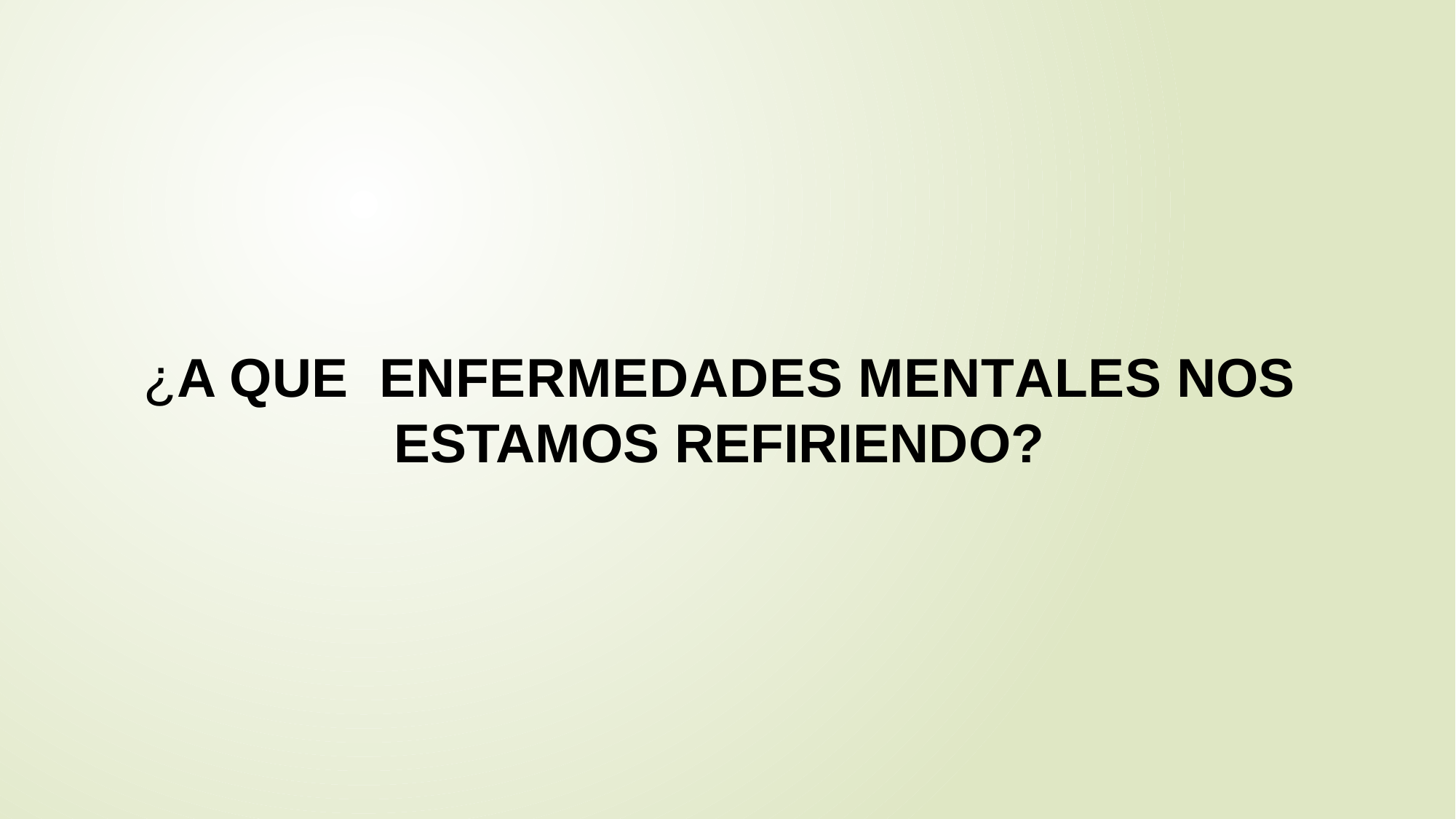

# ¿A QUE  ENFERMEDADES MENTALES NOS ESTAMOS REFIRIENDO?